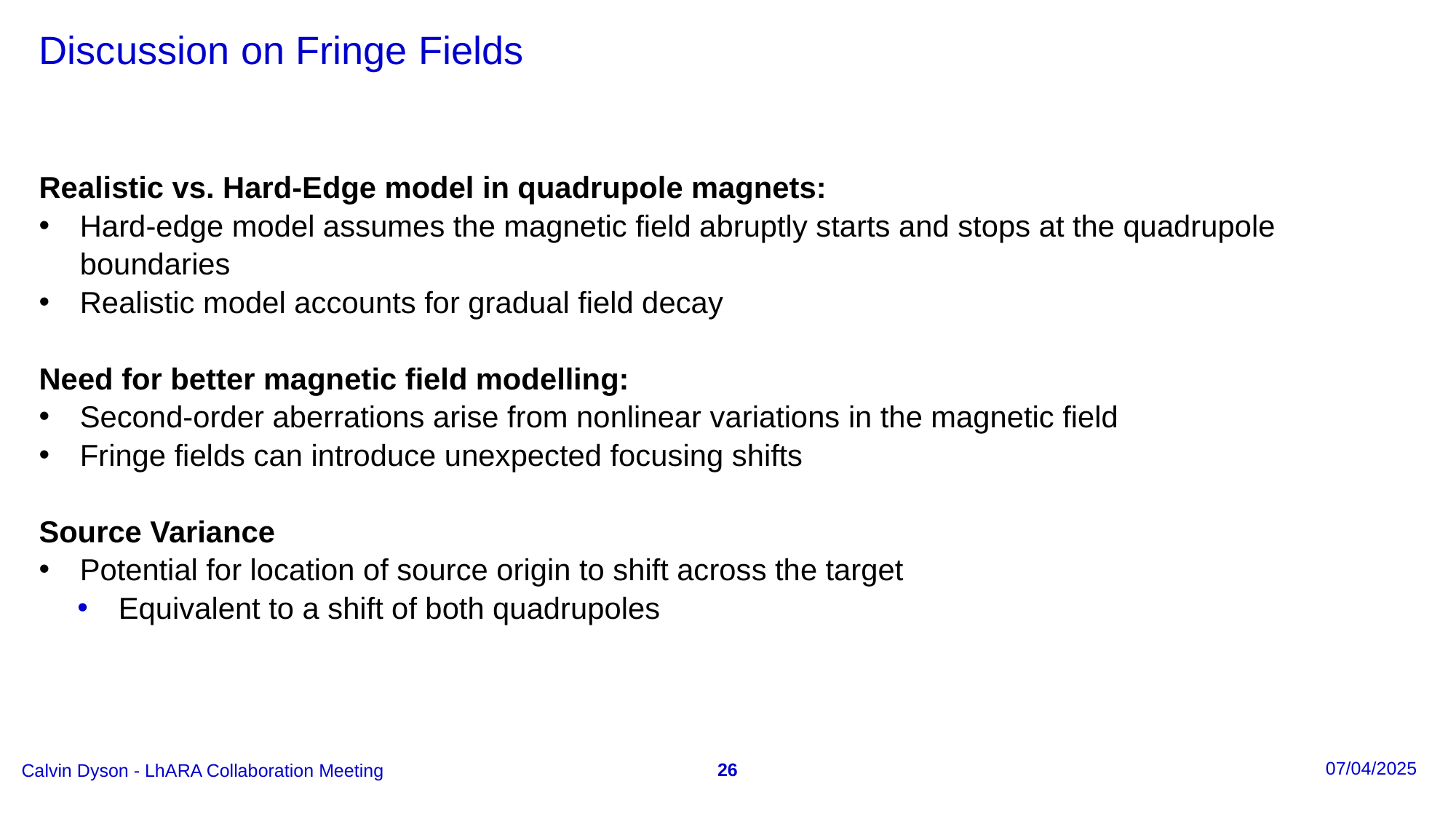

# Discussion on Fringe Fields
Realistic vs. Hard-Edge model in quadrupole magnets:
Hard-edge model assumes the magnetic field abruptly starts and stops at the quadrupole boundaries
Realistic model accounts for gradual field decay

Need for better magnetic field modelling:
Second-order aberrations arise from nonlinear variations in the magnetic field
Fringe fields can introduce unexpected focusing shifts

Source Variance
Potential for location of source origin to shift across the target
Equivalent to a shift of both quadrupoles

LhARA Collaboration Meeting
Calvin Dyson - LhARA Collaboration Meeting
07/04/2025
LhARA Collaboration Meeting
26
26
07/04/2025
06/04/2025